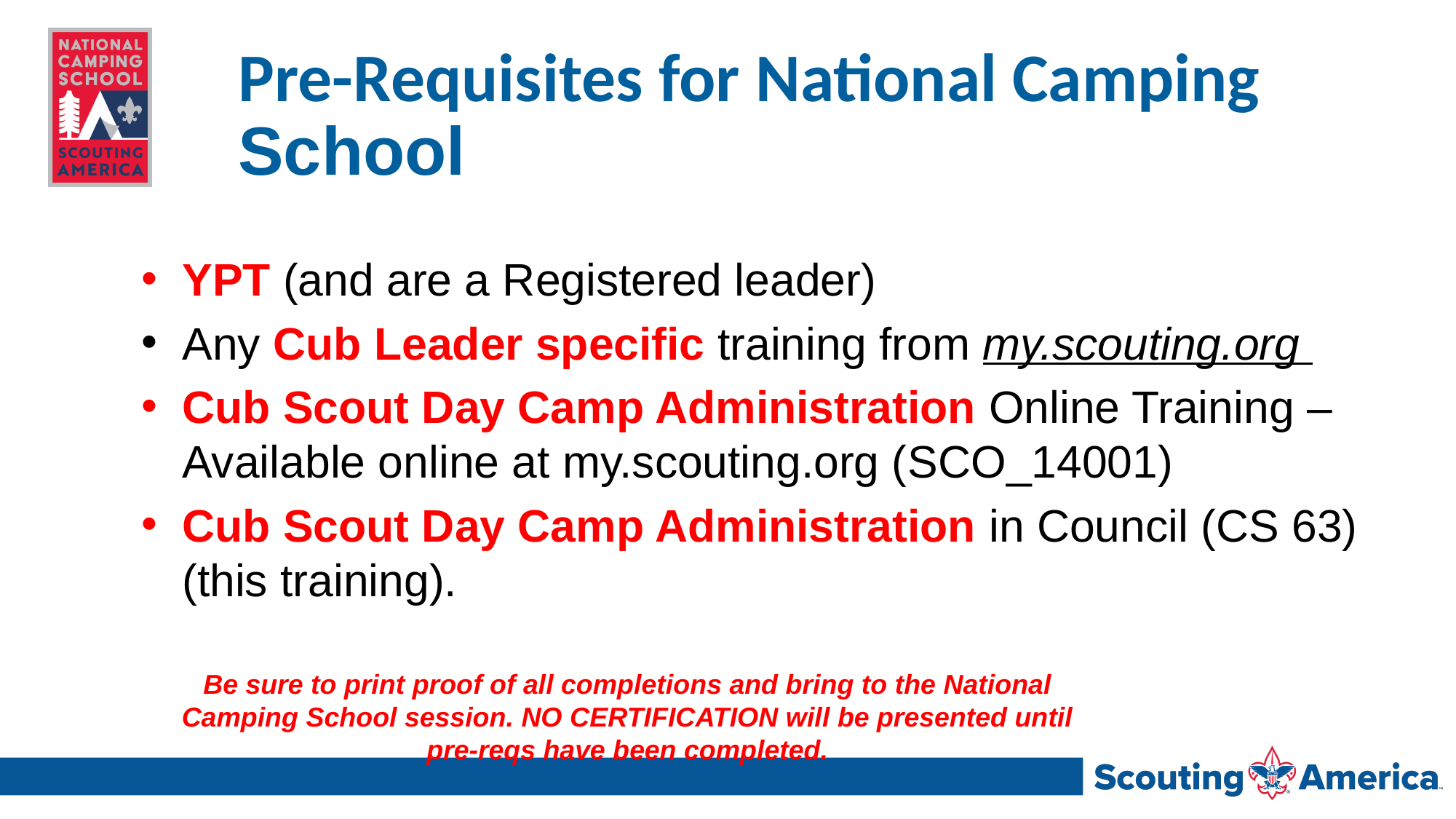

# Pre-Requisites for National Camping School
YPT (and are a Registered leader)
Any Cub Leader specific training from my.scouting.org
Cub Scout Day Camp Administration Online Training – Available online at my.scouting.org (SCO_14001)
Cub Scout Day Camp Administration in Council (CS 63) (this training).

Be sure to print proof of all completions and bring to the National Camping School session. NO CERTIFICATION will be presented until pre-reqs have been completed.